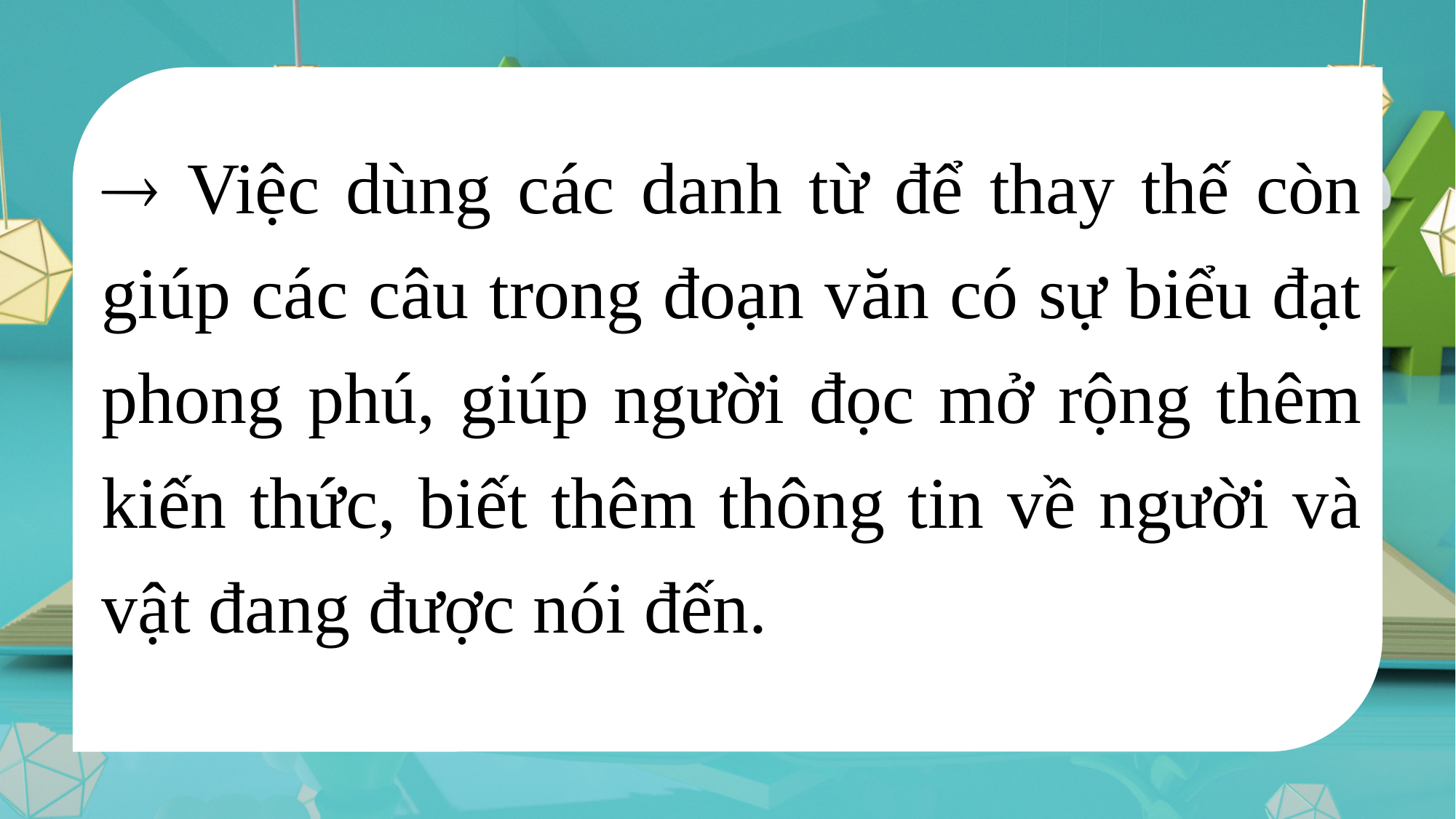

→ Việc dùng các danh từ để thay thế còn giúp các câu trong đoạn văn có sự biểu đạt phong phú, giúp người đọc mở rộng thêm kiến thức, biết thêm thông tin về người và vật đang được nói đến.